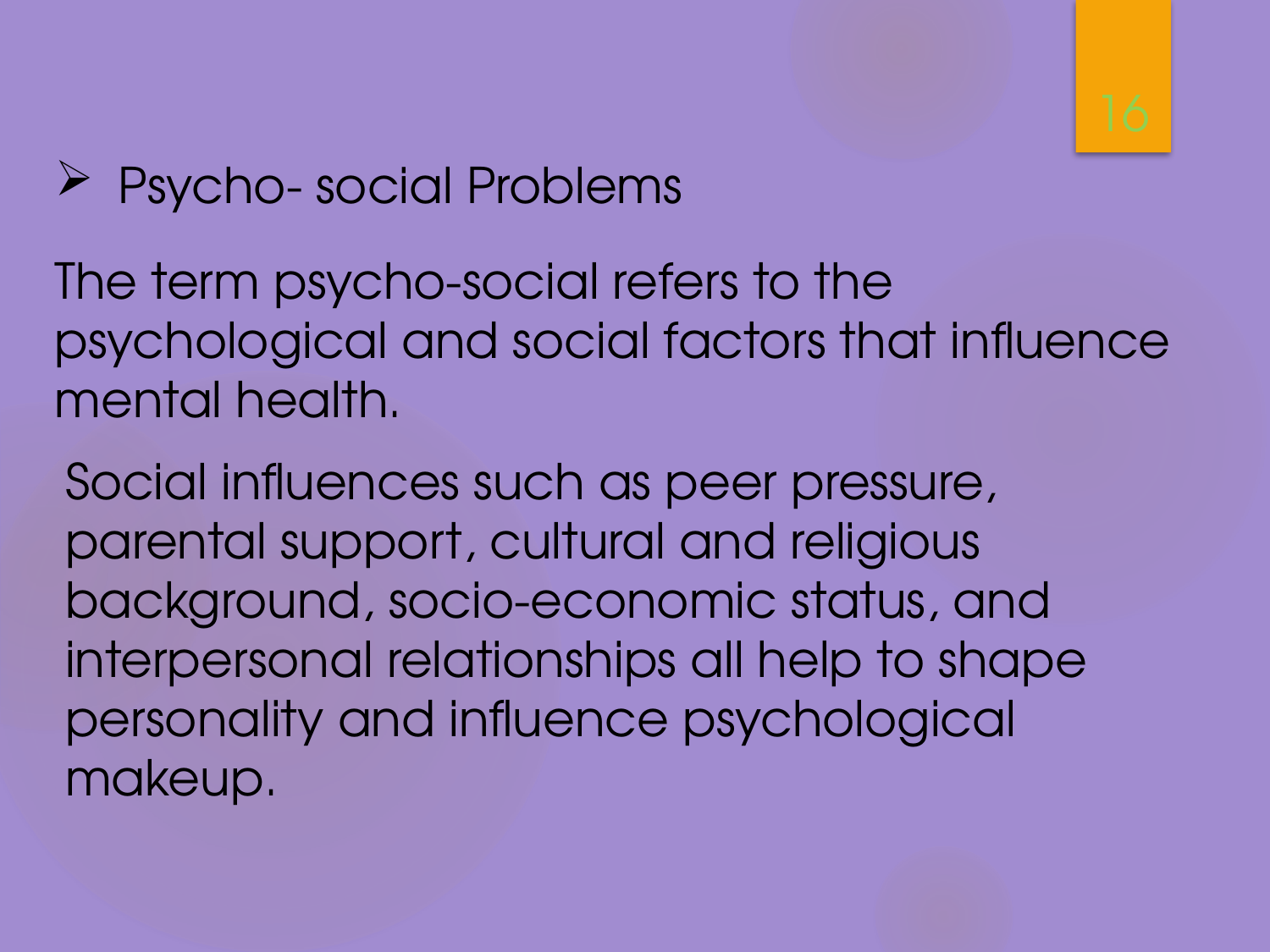

16
Psycho- social Problems
The term psycho-social refers to the psychological and social factors that influence mental health.
Social influences such as peer pressure, parental support, cultural and religious background, socio-economic status, and interpersonal relationships all help to shape personality and influence psychological makeup.